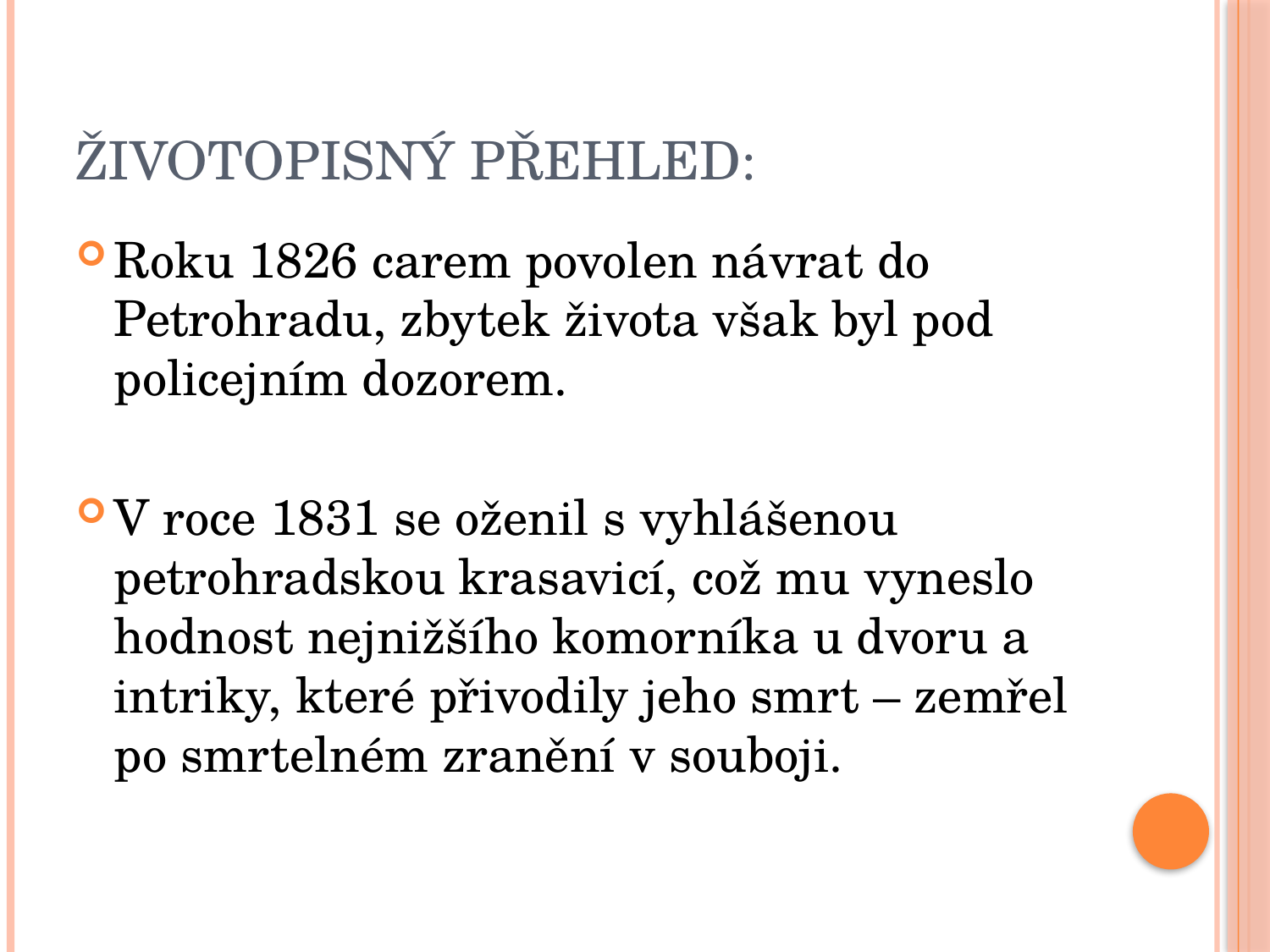

# Životopisný přehled:
Roku 1826 carem povolen návrat do Petrohradu, zbytek života však byl pod policejním dozorem.

V roce 1831 se oženil s vyhlášenou petrohradskou krasavicí, což mu vyneslo hodnost nejnižšího komorníka u dvoru a intriky, které přivodily jeho smrt – zemřel po smrtelném zranění v souboji.